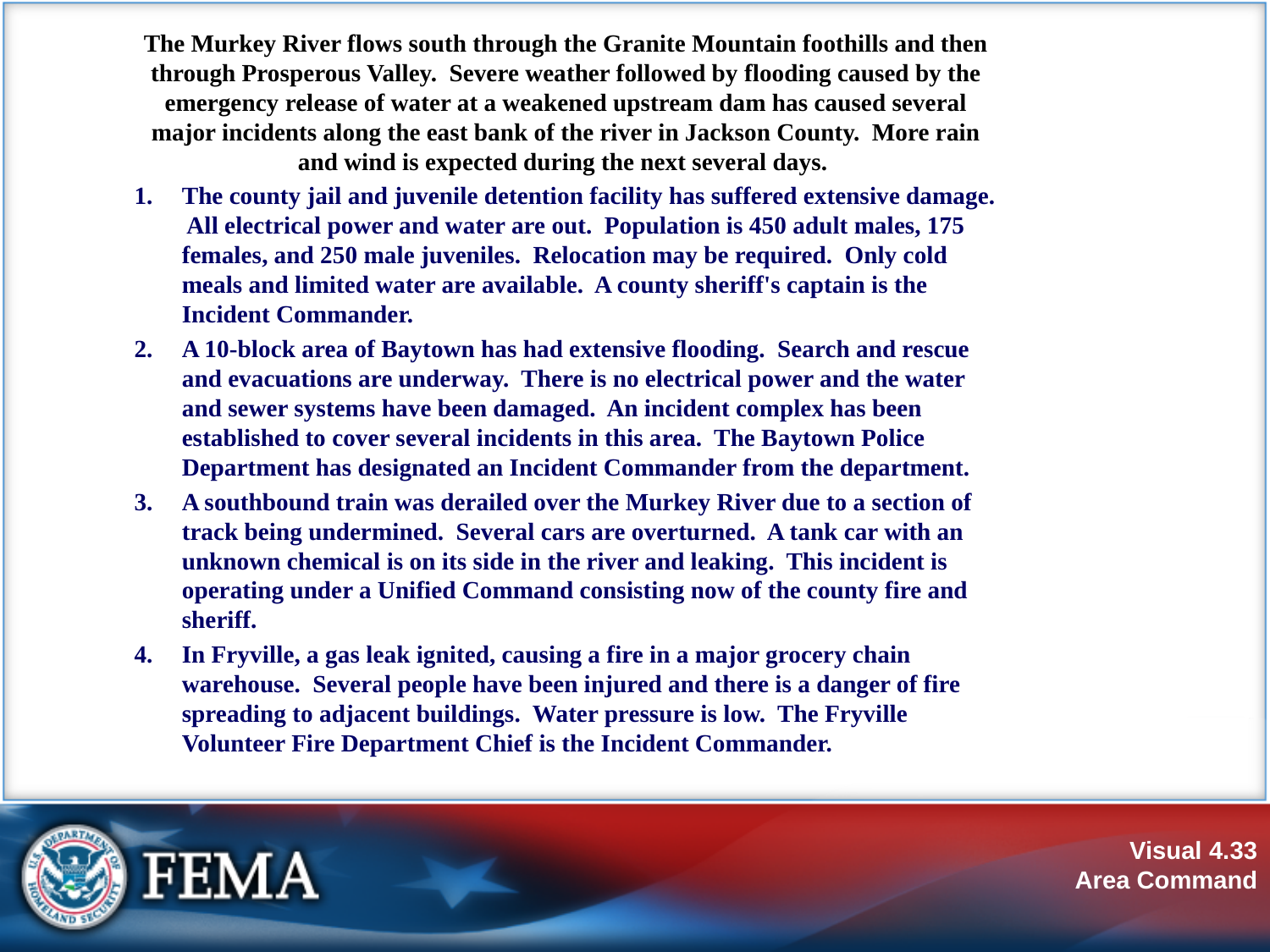

The Murkey River flows south through the Granite Mountain foothills and then through Prosperous Valley.  Severe weather followed by flooding caused by the emergency release of water at a weakened upstream dam has caused several major incidents along the east bank of the river in Jackson County.  More rain and wind is expected during the next several days.
The county jail and juvenile detention facility has suffered extensive damage.  All electrical power and water are out.  Population is 450 adult males, 175 females, and 250 male juveniles.  Relocation may be required.  Only cold meals and limited water are available.  A county sheriff's captain is the Incident Commander.
A 10-block area of Baytown has had extensive flooding.  Search and rescue and evacuations are underway.  There is no electrical power and the water and sewer systems have been damaged.  An incident complex has been established to cover several incidents in this area.  The Baytown Police Department has designated an Incident Commander from the department.
A southbound train was derailed over the Murkey River due to a section of track being undermined.  Several cars are overturned.  A tank car with an unknown chemical is on its side in the river and leaking.  This incident is operating under a Unified Command consisting now of the county fire and sheriff.
In Fryville, a gas leak ignited, causing a fire in a major grocery chain warehouse.  Several people have been injured and there is a danger of fire spreading to adjacent buildings.  Water pressure is low.  The Fryville Volunteer Fire Department Chief is the Incident Commander.